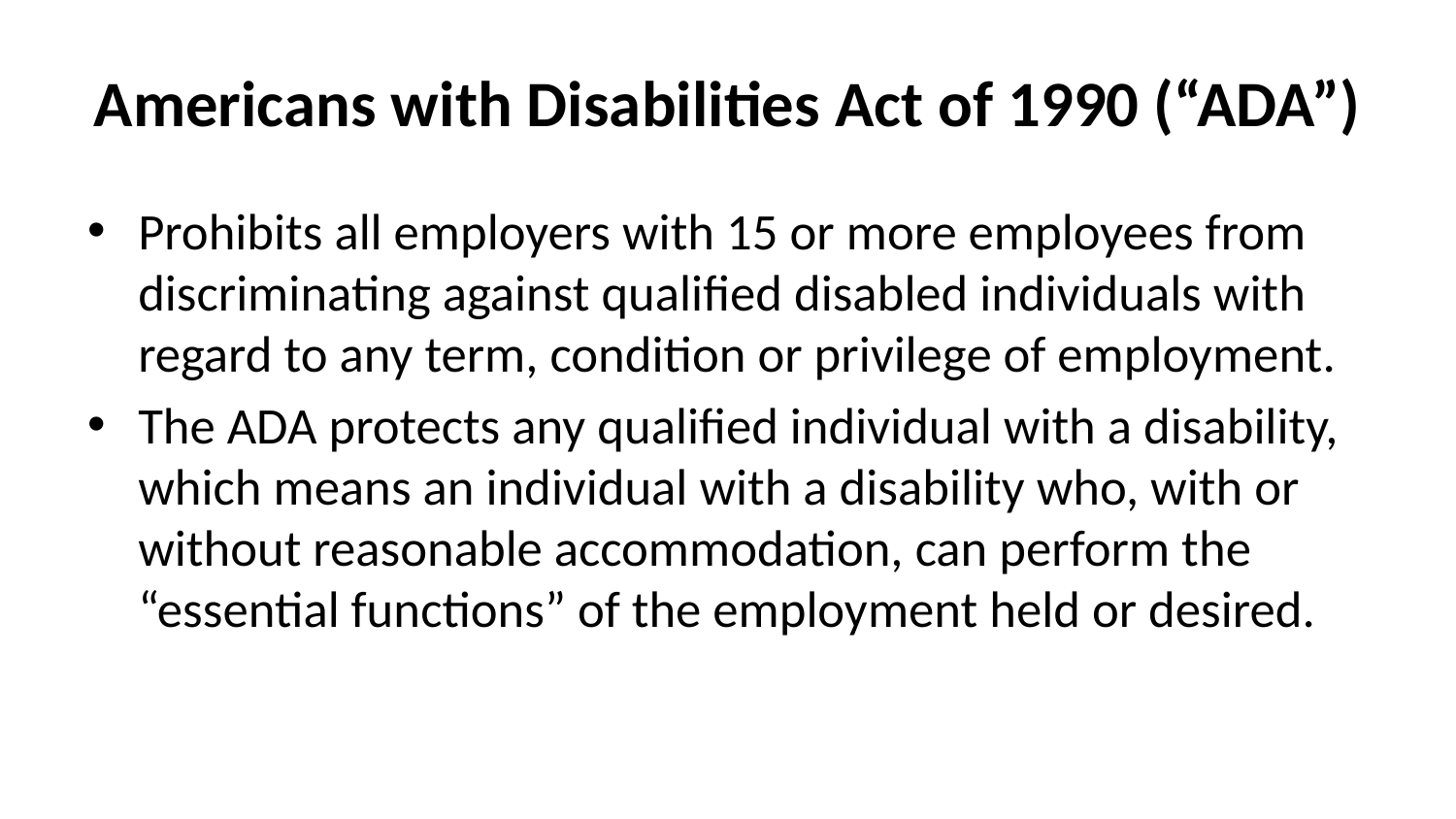

# Americans with Disabilities Act of 1990 (“ADA”)
Prohibits all employers with 15 or more employees from discriminating against qualified disabled individuals with regard to any term, condition or privilege of employment.
The ADA protects any qualified individual with a disability, which means an individual with a disability who, with or without reasonable accommodation, can perform the “essential functions” of the employment held or desired.